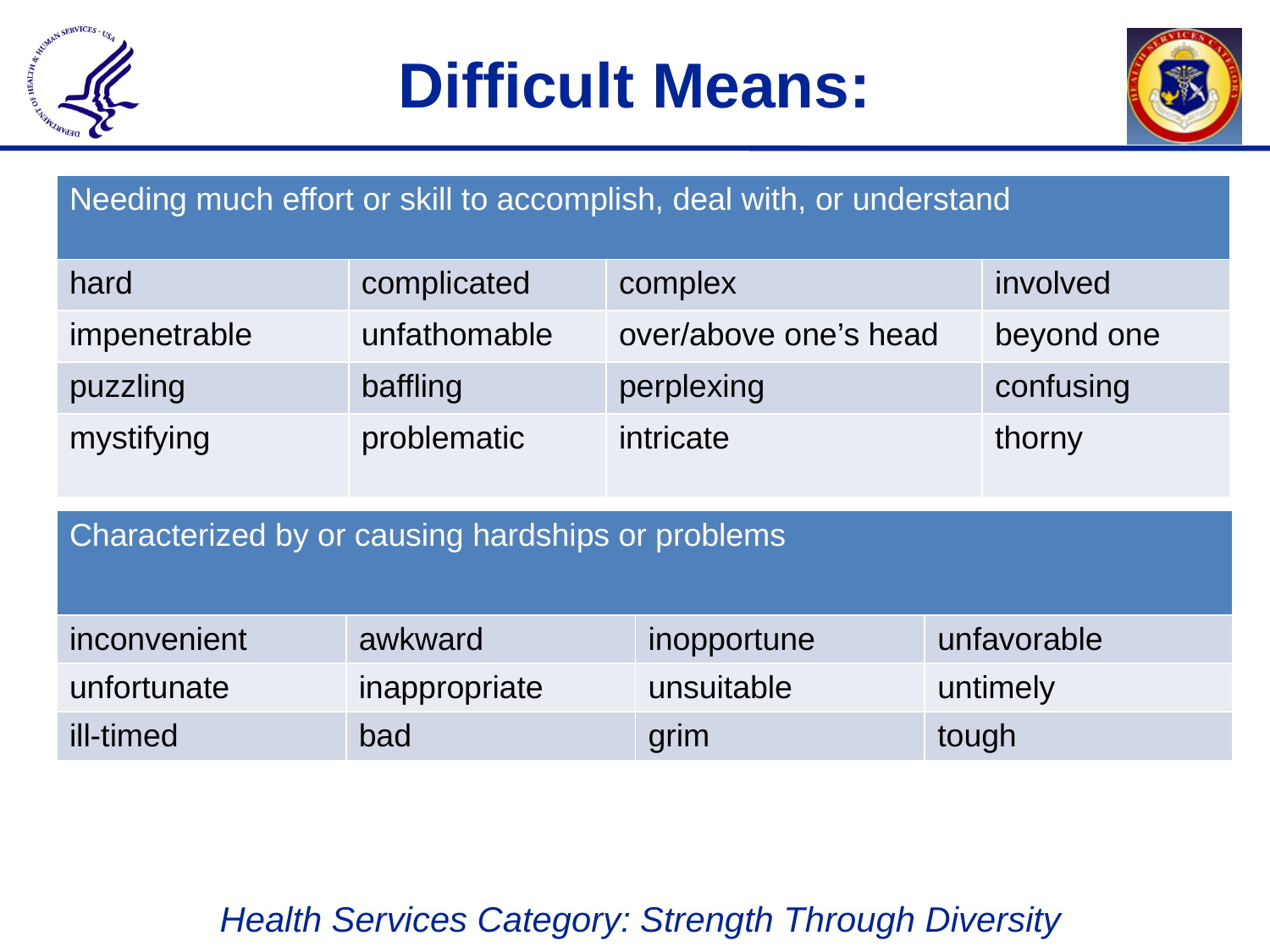

# Difficult Means:

| Needing much effort or skill to accomplish, deal with, or understand |  |  |  |
| --- | --- | --- | --- |
| hard | complicated | complex | involved |
| impenetrable | unfathomable | over/above one’s head | beyond one |
| puzzling | baffling | perplexing | confusing |
| mystifying | problematic | intricate | thorny |
| Characterized by or causing hardships or problems |  |  |  |
| --- | --- | --- | --- |
| inconvenient | awkward | inopportune | unfavorable |
| unfortunate | inappropriate | unsuitable | untimely |
| ill-timed | bad | grim | tough |